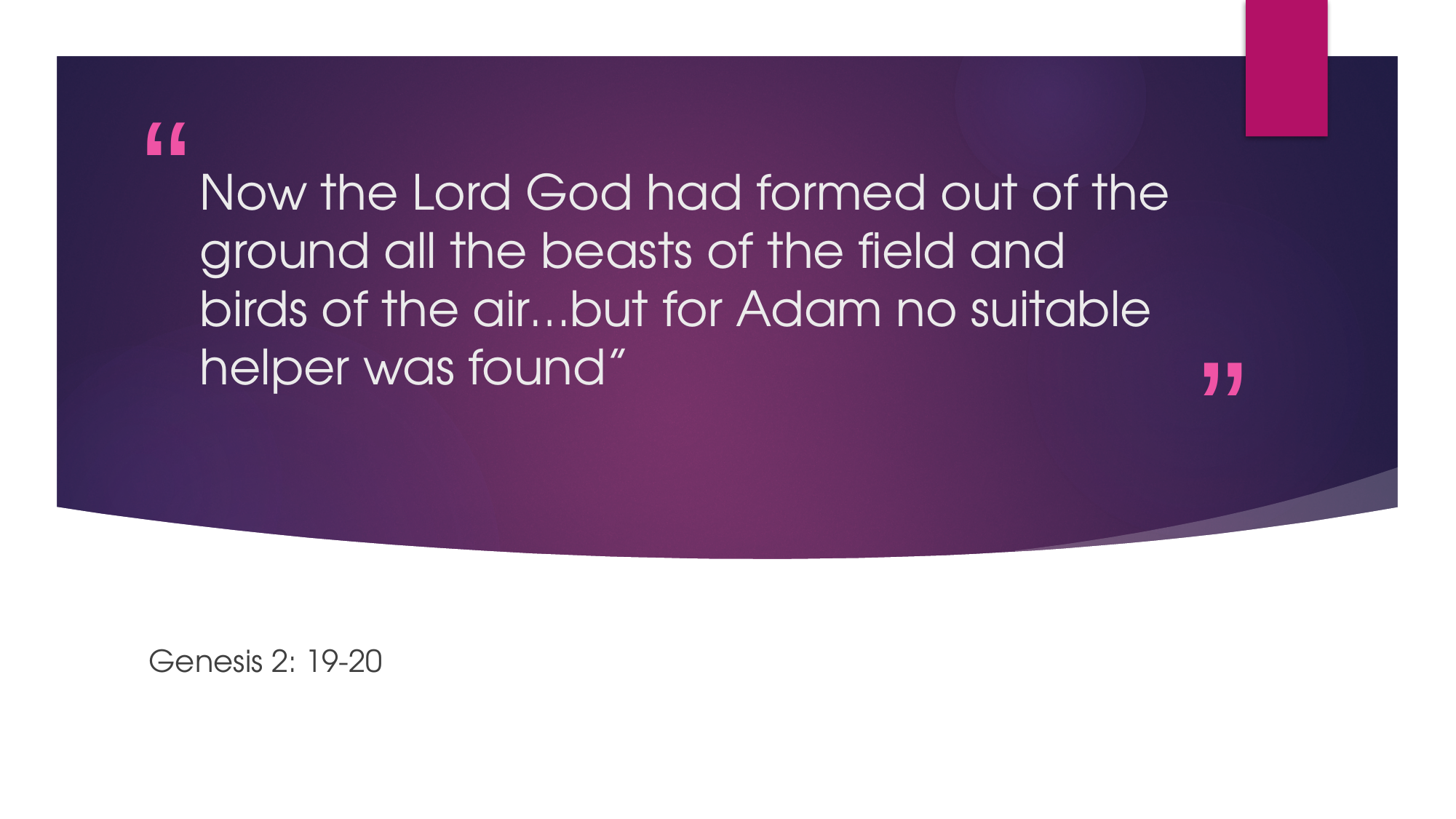

# Now the Lord God had formed out of the ground all the beasts of the field and birds of the air…but for Adam no suitable helper was found”
Genesis 2: 19-20